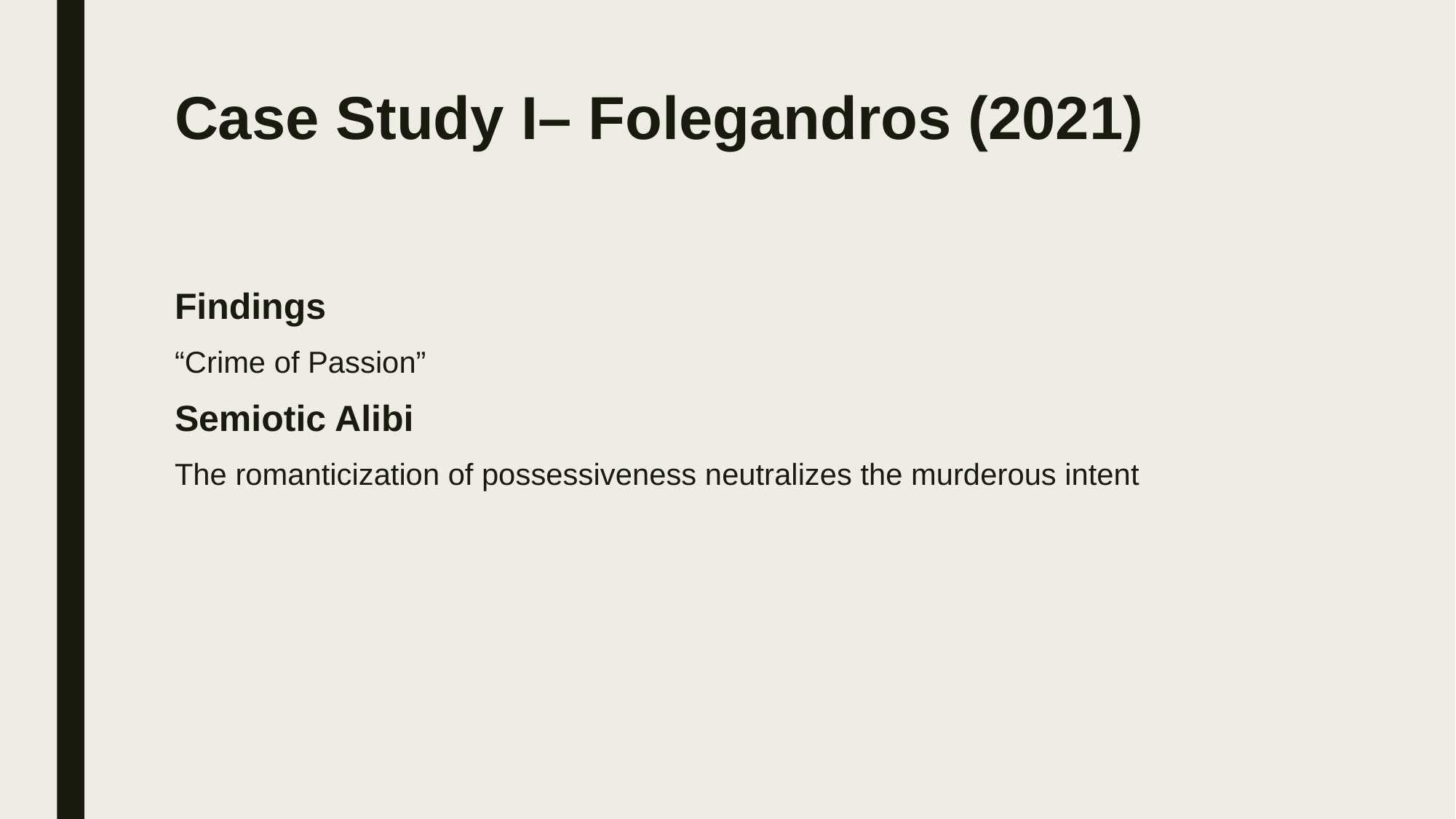

# Case Study I– Folegandros (2021)
Findings
“Crime of Passion”
Semiotic Alibi
The romanticization of possessiveness neutralizes the murderous intent